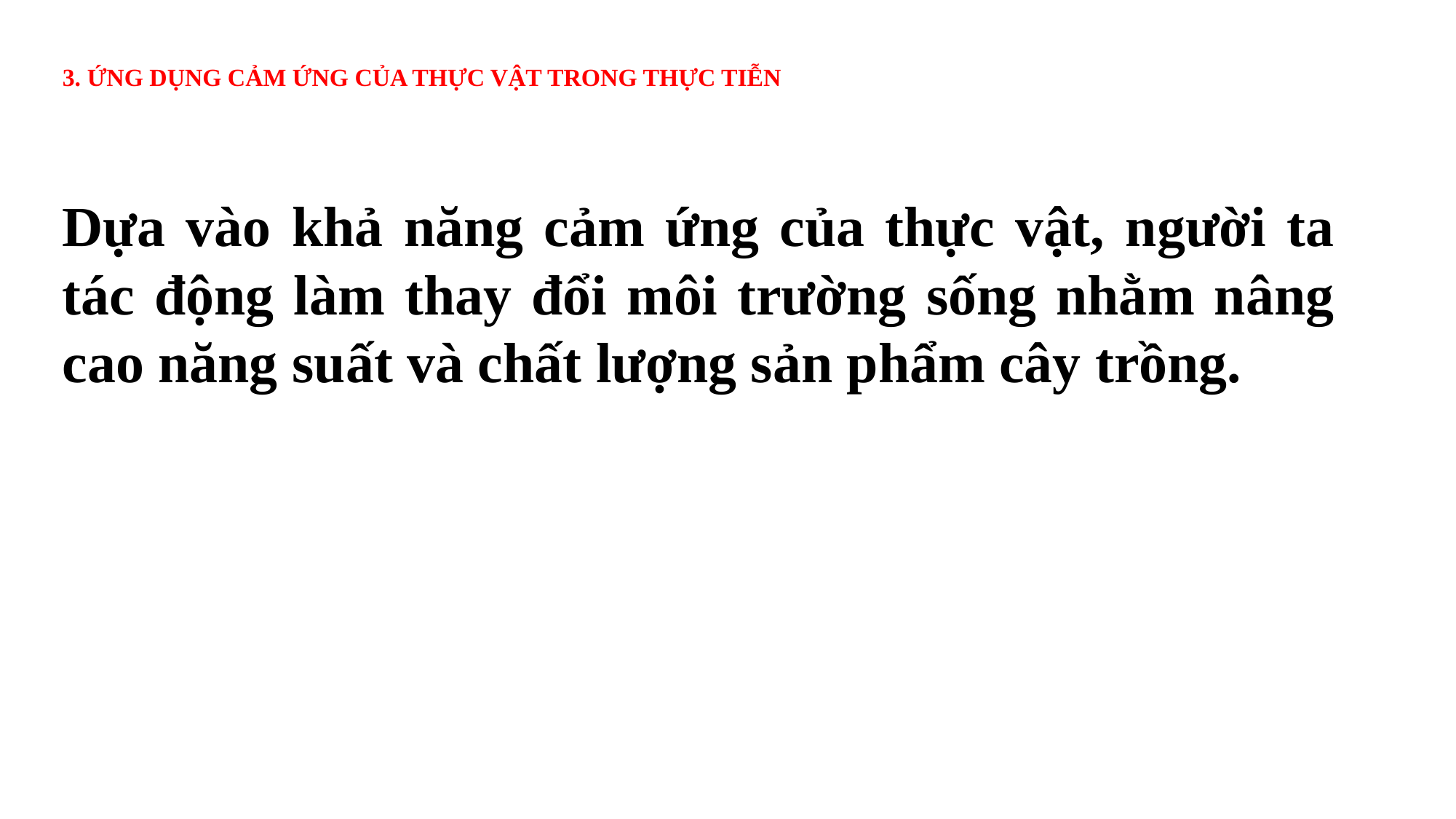

# 3. ỨNG DỤNG CẢM ỨNG CỦA THỰC VẬT TRONG THỰC TIỄN
Dựa vào khả năng cảm ứng của thực vật, người ta tác động làm thay đổi môi trường sống nhằm nâng cao năng suất và chất lượng sản phẩm cây trồng.